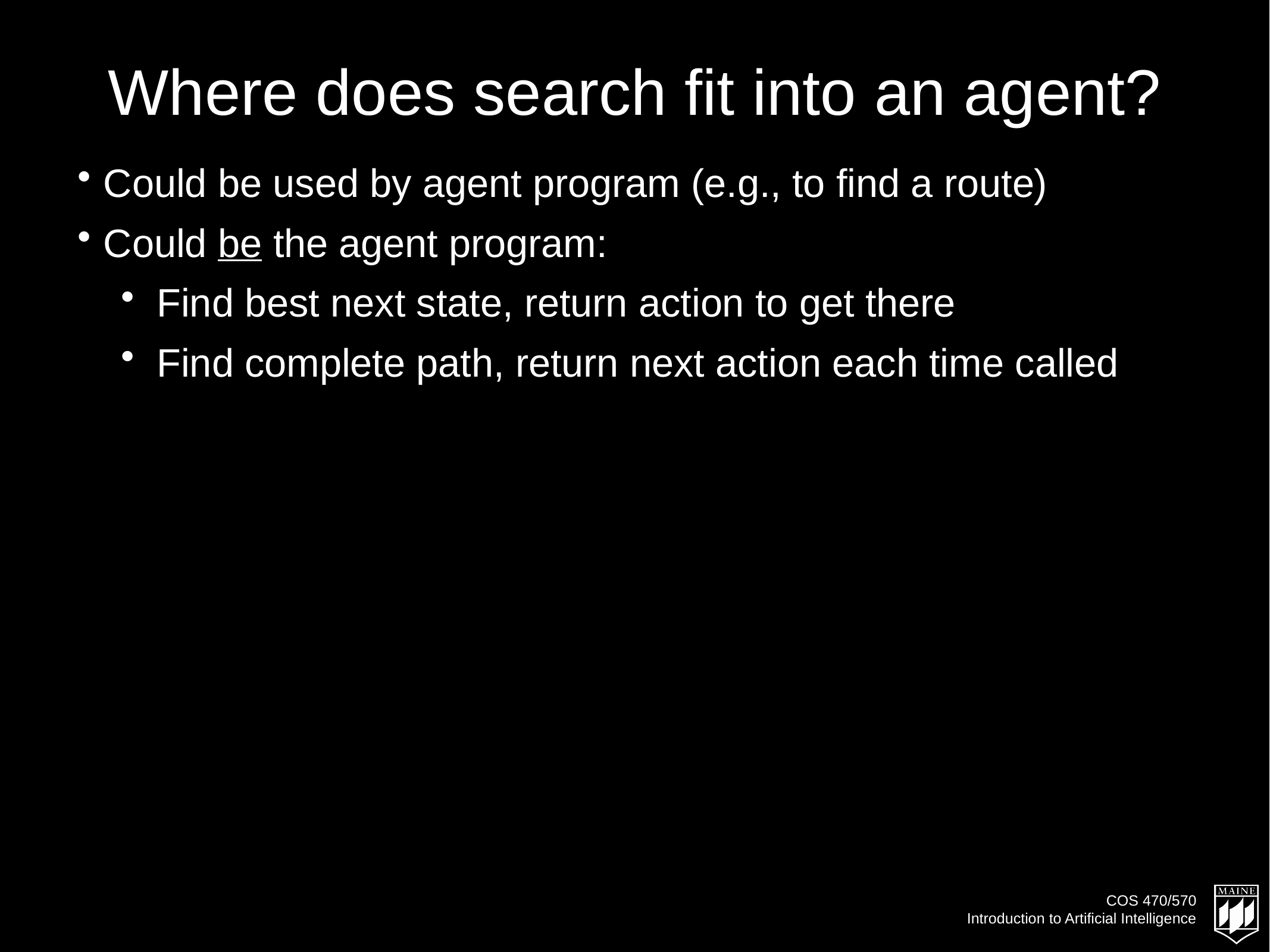

# Where does search fit into an agent?
Could be used by agent program (e.g., to find a route)
Could be the agent program:
Find best next state, return action to get there
Find complete path, return next action each time called